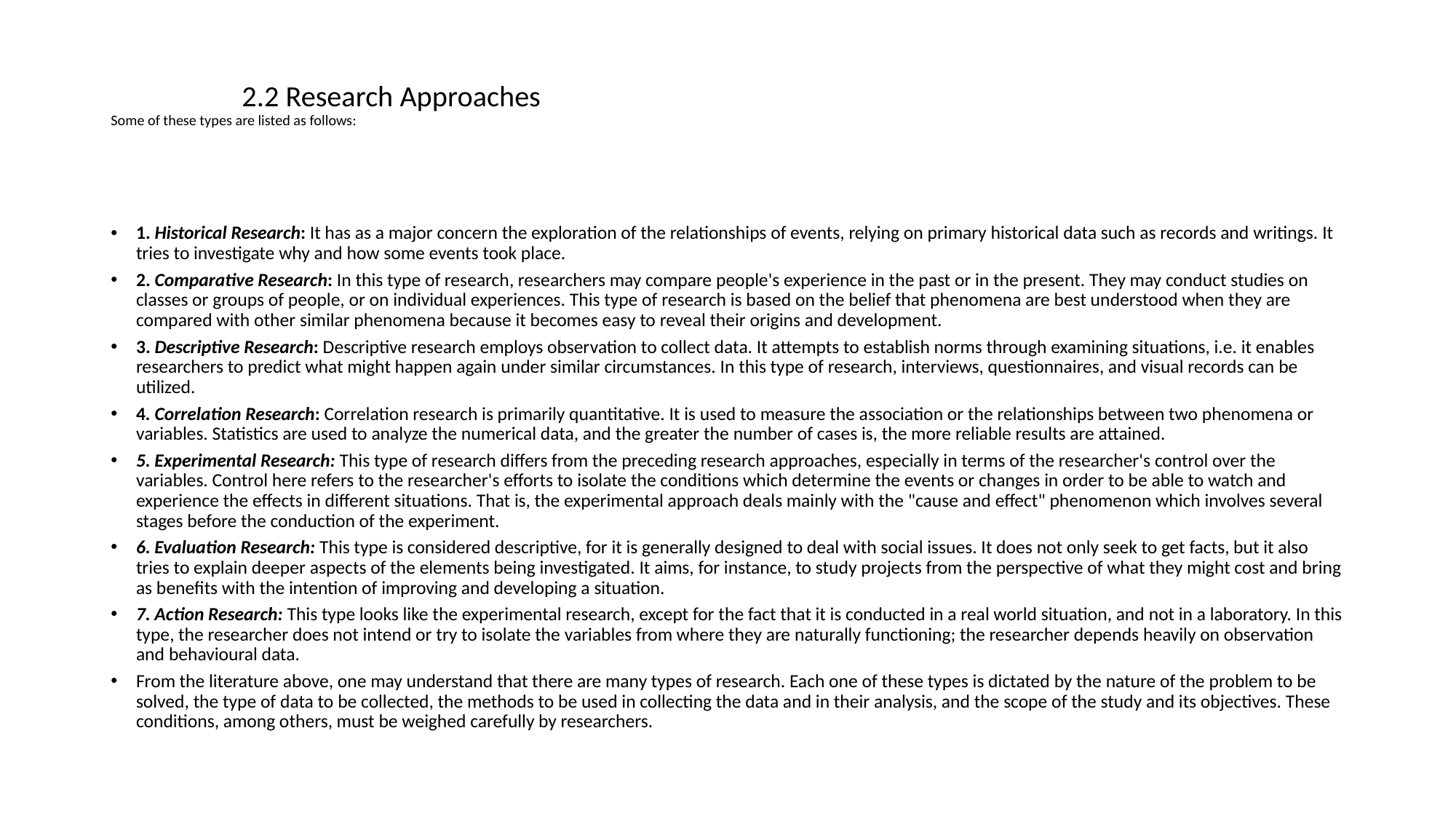

# 2.2 Research Approaches Some of these types are listed as follows:
1. Historical Research: It has as a major concern the exploration of the relationships of events, relying on primary historical data such as records and writings. It tries to investigate why and how some events took place.
2. Comparative Research: In this type of research, researchers may compare people's experience in the past or in the present. They may conduct studies on classes or groups of people, or on individual experiences. This type of research is based on the belief that phenomena are best understood when they are compared with other similar phenomena because it becomes easy to reveal their origins and development.
3. Descriptive Research: Descriptive research employs observation to collect data. It attempts to establish norms through examining situations, i.e. it enables researchers to predict what might happen again under similar circumstances. In this type of research, interviews, questionnaires, and visual records can be utilized.
4. Correlation Research: Correlation research is primarily quantitative. It is used to measure the association or the relationships between two phenomena or variables. Statistics are used to analyze the numerical data, and the greater the number of cases is, the more reliable results are attained.
5. Experimental Research: This type of research differs from the preceding research approaches, especially in terms of the researcher's control over the variables. Control here refers to the researcher's efforts to isolate the conditions which determine the events or changes in order to be able to watch and experience the effects in different situations. That is, the experimental approach deals mainly with the "cause and effect" phenomenon which involves several stages before the conduction of the experiment.
6. Evaluation Research: This type is considered descriptive, for it is generally designed to deal with social issues. It does not only seek to get facts, but it also tries to explain deeper aspects of the elements being investigated. It aims, for instance, to study projects from the perspective of what they might cost and bring as benefits with the intention of improving and developing a situation.
7. Action Research: This type looks like the experimental research, except for the fact that it is conducted in a real world situation, and not in a laboratory. In this type, the researcher does not intend or try to isolate the variables from where they are naturally functioning; the researcher depends heavily on observation and behavioural data.
From the literature above, one may understand that there are many types of research. Each one of these types is dictated by the nature of the problem to be solved, the type of data to be collected, the methods to be used in collecting the data and in their analysis, and the scope of the study and its objectives. These conditions, among others, must be weighed carefully by researchers.